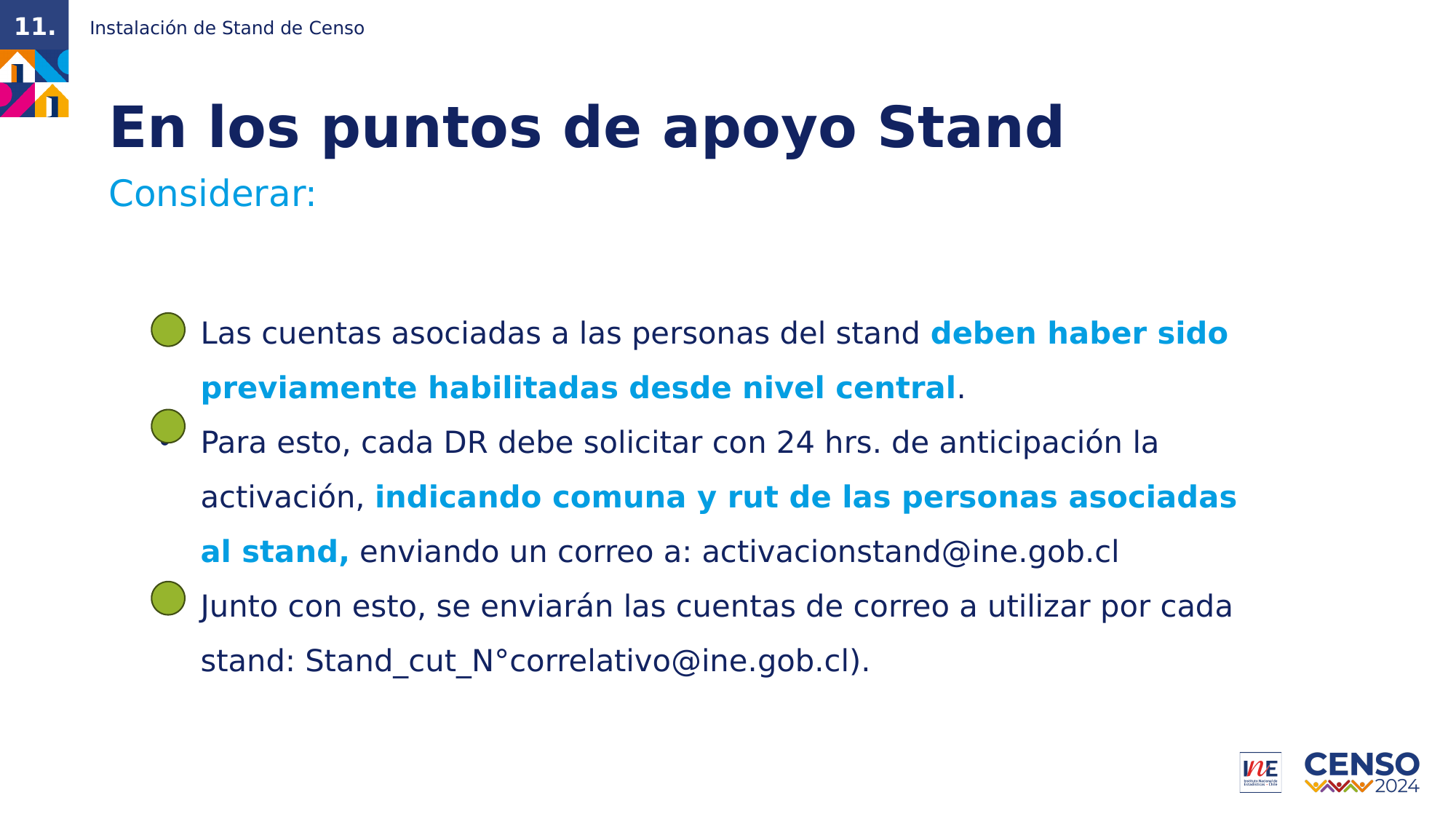

Instalación de Stand de Censo
11.
En los puntos de apoyo Stand
Considerar:

Las cuentas asociadas a las personas del stand deben haber sido previamente habilitadas desde nivel central.
Para esto, cada DR debe solicitar con 24 hrs. de anticipación la activación, indicando comuna y rut de las personas asociadas al stand, enviando un correo a: activacionstand@ine.gob.cl
Junto con esto, se enviarán las cuentas de correo a utilizar por cada stand: Stand_cut_N°correlativo@ine.gob.cl).